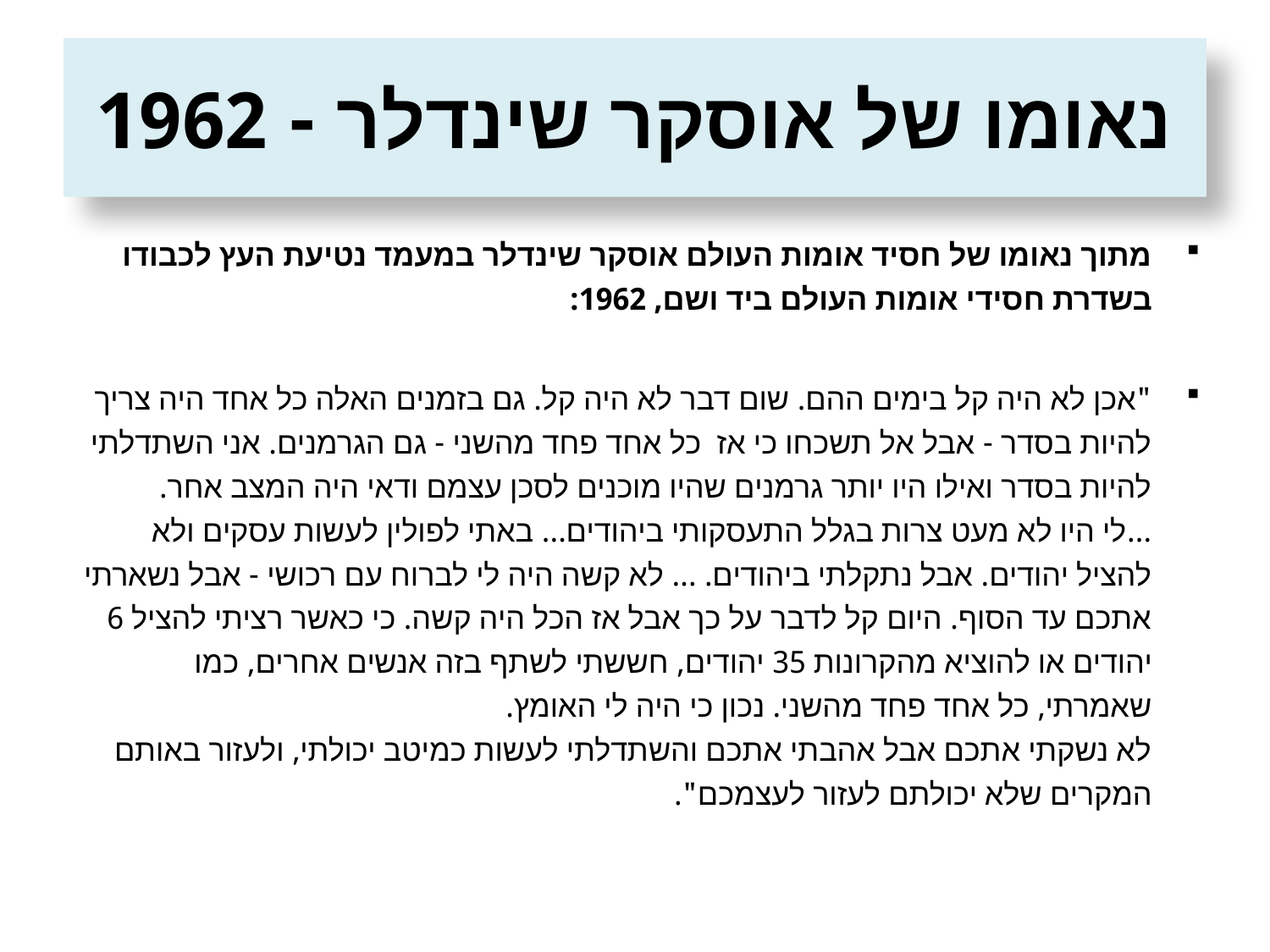

# נאומו של אוסקר שינדלר - 1962
מתוך נאומו של חסיד אומות העולם אוסקר שינדלר במעמד נטיעת העץ לכבודו בשדרת חסידי אומות העולם ביד ושם, 1962:

"אכן לא היה קל בימים ההם. שום דבר לא היה קל. גם בזמנים האלה כל אחד היה צריך להיות בסדר - אבל אל תשכחו כי אז  כל אחד פחד מהשני - גם הגרמנים. אני השתדלתי להיות בסדר ואילו היו יותר גרמנים שהיו מוכנים לסכן עצמם ודאי היה המצב אחר.
...לי היו לא מעט צרות בגלל התעסקותי ביהודים... באתי לפולין לעשות עסקים ולא להציל יהודים. אבל נתקלתי ביהודים. ... לא קשה היה לי לברוח עם רכושי - אבל נשארתי אתכם עד הסוף. היום קל לדבר על כך אבל אז הכל היה קשה. כי כאשר רציתי להציל 6 יהודים או להוציא מהקרונות 35 יהודים, חששתי לשתף בזה אנשים אחרים, כמו שאמרתי, כל אחד פחד מהשני. נכון כי היה לי האומץ.
לא נשקתי אתכם אבל אהבתי אתכם והשתדלתי לעשות כמיטב יכולתי, ולעזור באותם המקרים שלא יכולתם לעזור לעצמכם".